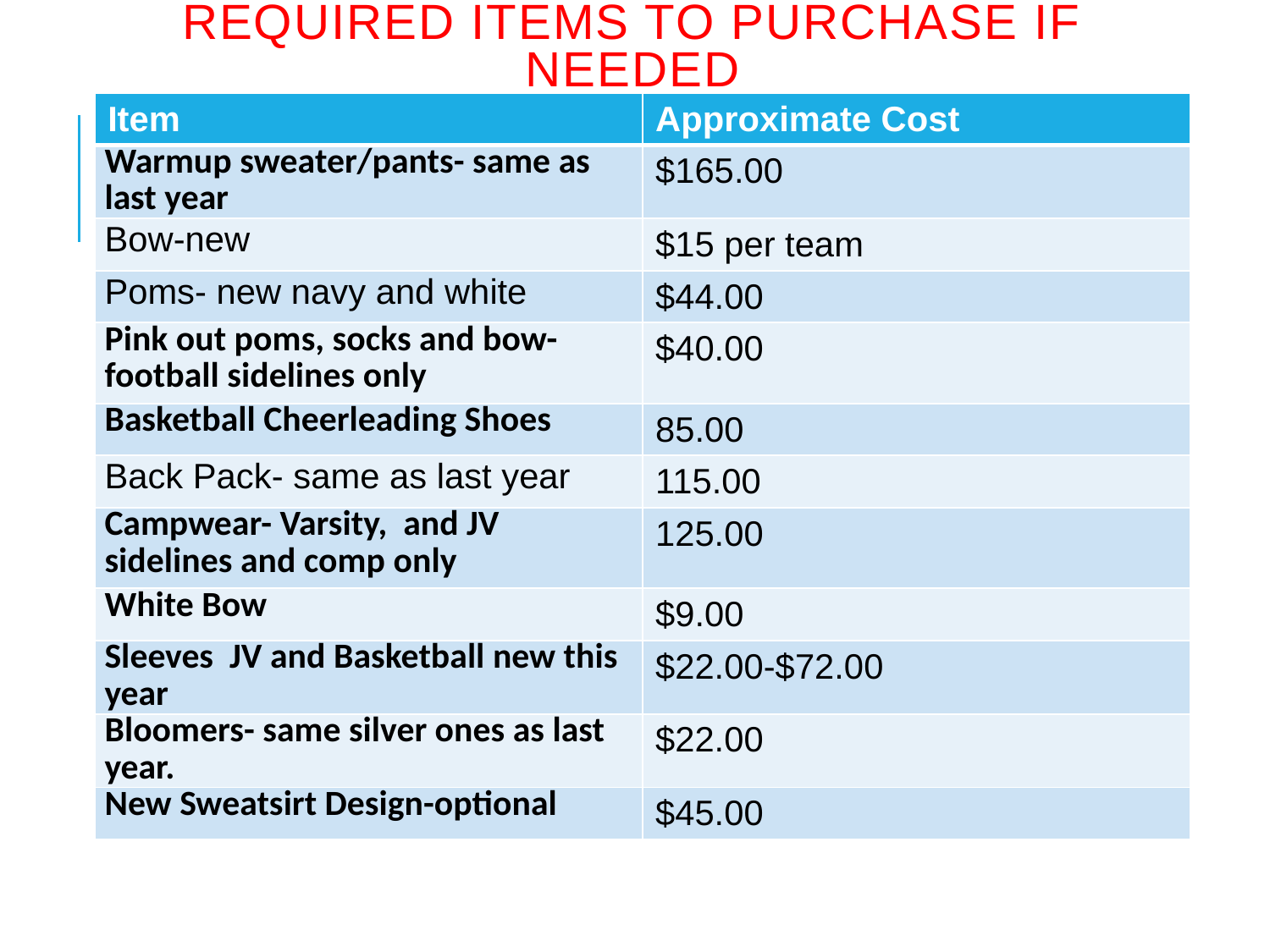

# Required Items to purchase If needed
| Item | Approximate Cost |
| --- | --- |
| Warmup sweater/pants- same as last year | $165.00 |
| Bow-new | $15 per team |
| Poms- new navy and white | $44.00 |
| Pink out poms, socks and bow- football sidelines only | $40.00 |
| Basketball Cheerleading Shoes | 85.00 |
| Back Pack- same as last year | 115.00 |
| Campwear- Varsity, and JV sidelines and comp only | 125.00 |
| White Bow | $9.00 |
| Sleeves JV and Basketball new this year | $22.00-$72.00 |
| Bloomers- same silver ones as last year. | $22.00 |
| New Sweatsirt Design-optional | $45.00 |